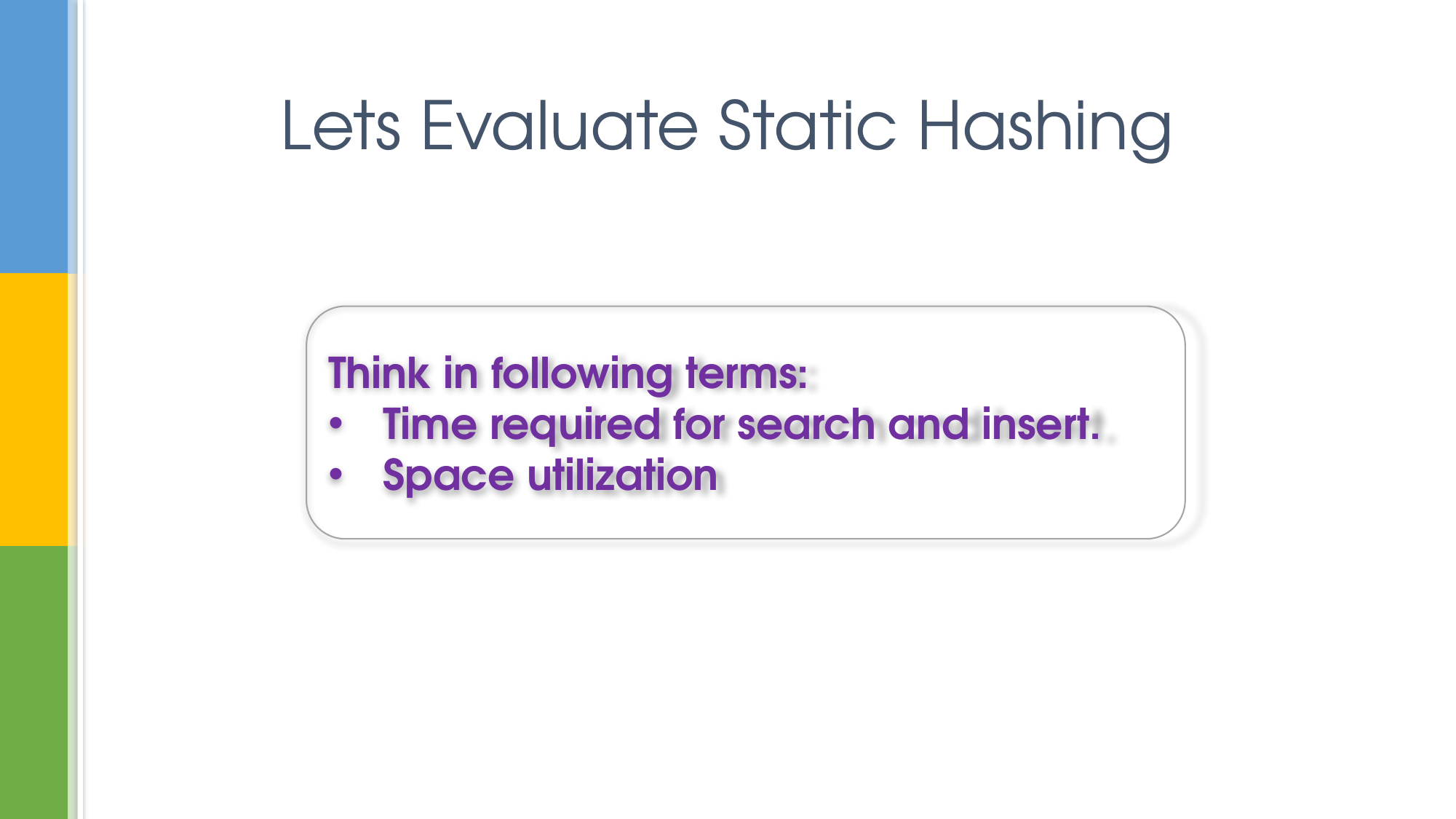

# Lets Evaluate Static Hashing
Think in following terms:
Time required for search and insert.
Space utilization